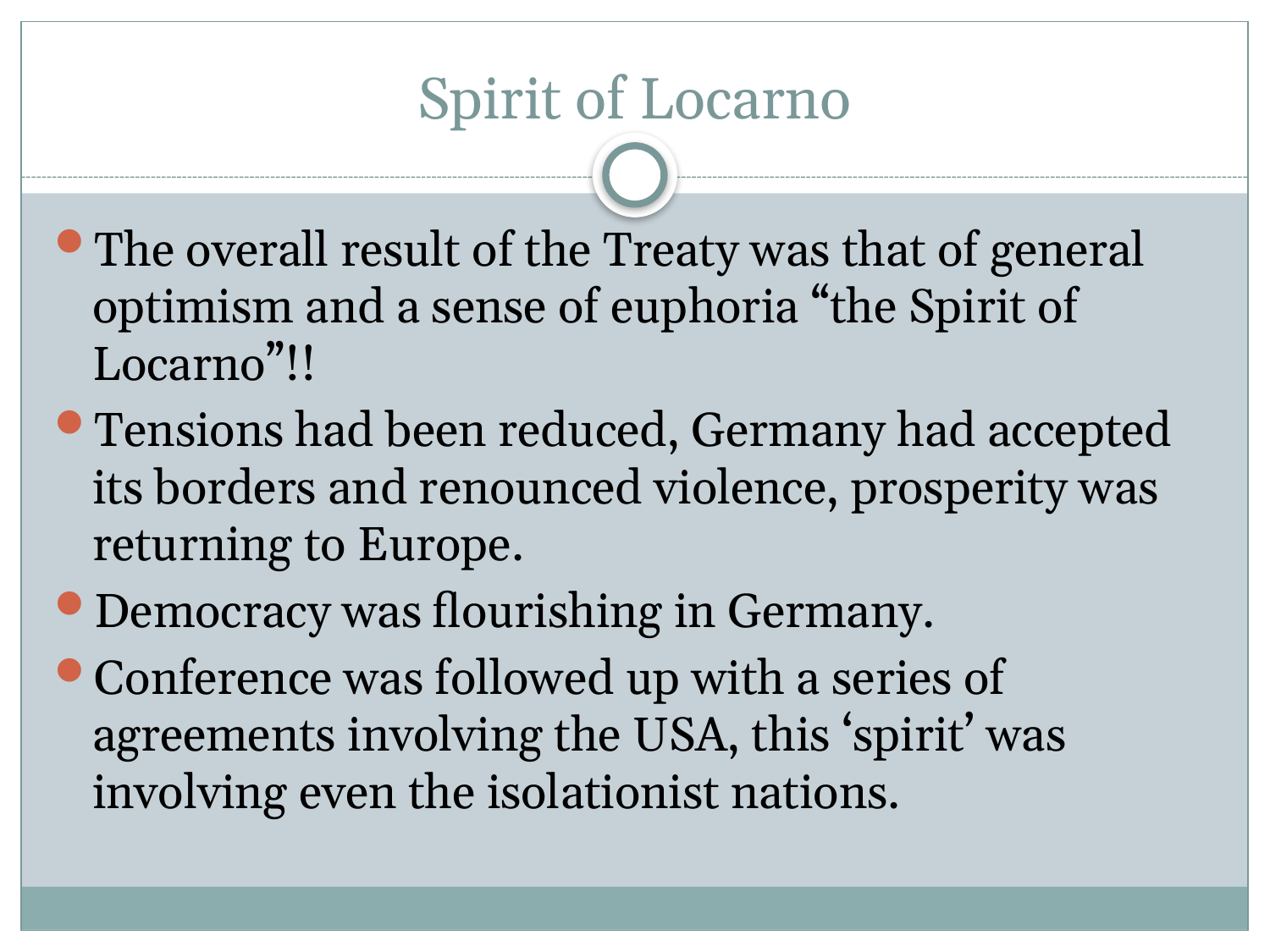

# Spirit of Locarno
The overall result of the Treaty was that of general optimism and a sense of euphoria “the Spirit of Locarno”!!
Tensions had been reduced, Germany had accepted its borders and renounced violence, prosperity was returning to Europe.
Democracy was flourishing in Germany.
Conference was followed up with a series of agreements involving the USA, this ‘spirit’ was involving even the isolationist nations.